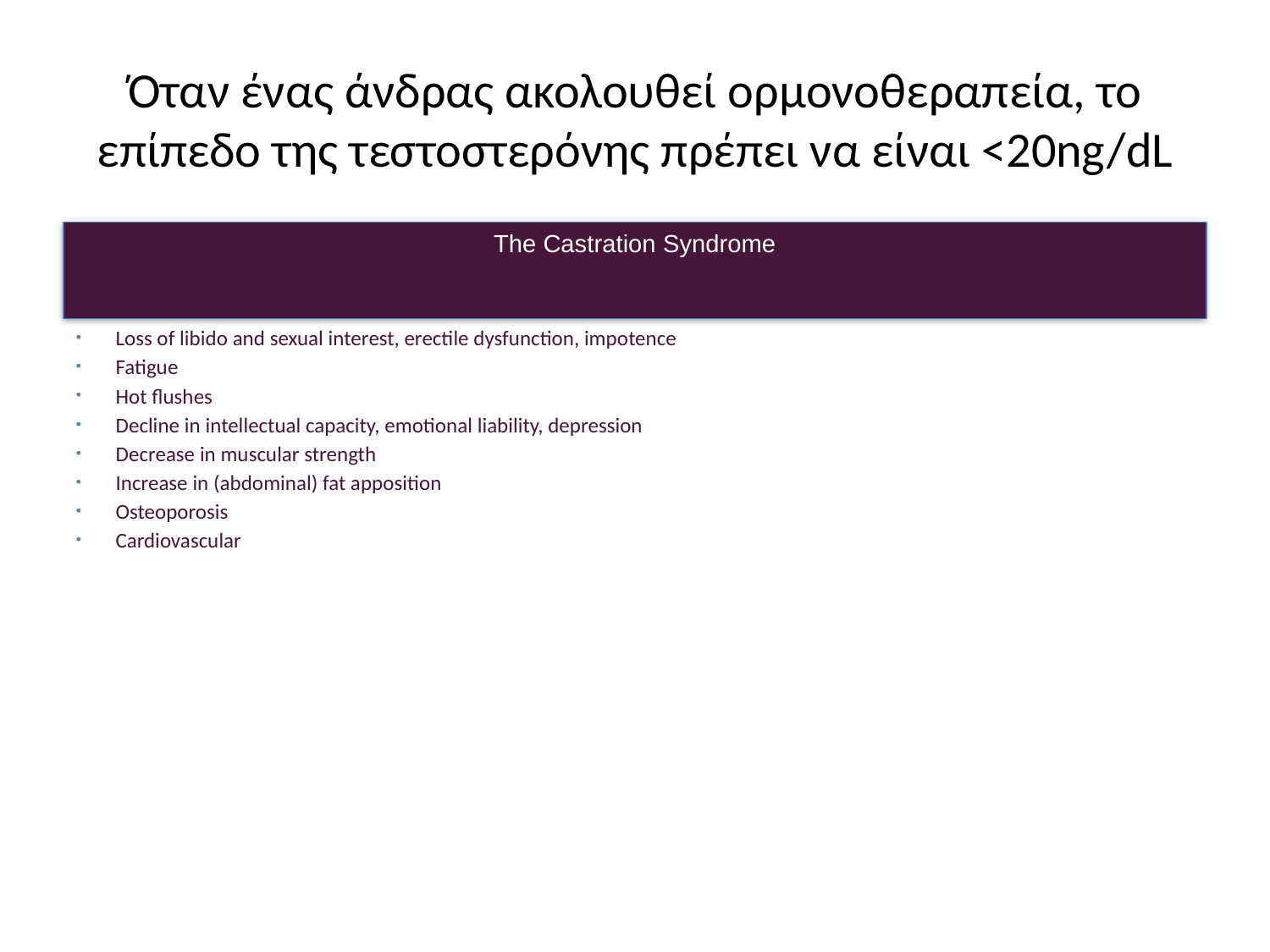

# Όταν ένας άνδρας ακολουθεί ορμονοθεραπεία, το επίπεδο της τεστοστερόνης πρέπει να είναι <20ng/dL
The Castration Syndrome
Loss of libido and sexual interest, erectile dysfunction, impotence
Fatigue
Hot flushes
Decline in intellectual capacity, emotional liability, depression
Decrease in muscular strength
Increase in (abdominal) fat apposition
Osteoporosis
Cardiovascular